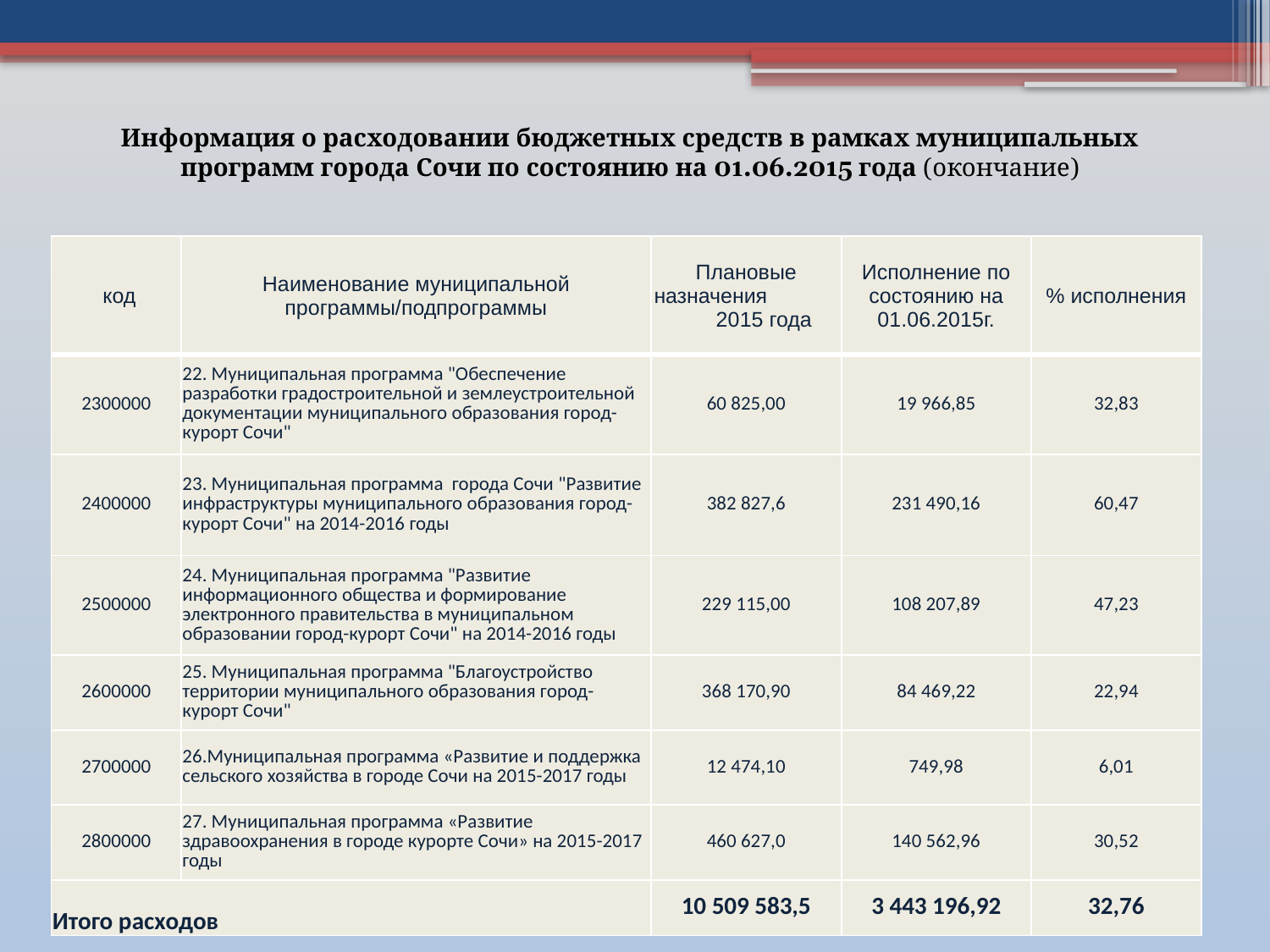

Информация о расходовании бюджетных средств в рамках муниципальных программ города Сочи по состоянию на 01.06.2015 года (окончание)
| код | Наименование муниципальной программы/подпрограммы | Плановые назначения 2015 года | Исполнение по состоянию на 01.06.2015г. | % исполнения |
| --- | --- | --- | --- | --- |
| 2300000 | 22. Муниципальная программа "Обеспечение разработки градостроительной и землеустроительной документации муниципального образования город-курорт Сочи" | 60 825,00 | 19 966,85 | 32,83 |
| 2400000 | 23. Муниципальная программа города Сочи "Развитие инфраструктуры муниципального образования город-курорт Сочи" на 2014-2016 годы | 382 827,6 | 231 490,16 | 60,47 |
| 2500000 | 24. Муниципальная программа "Развитие информационного общества и формирование электронного правительства в муниципальном образовании город-курорт Сочи" на 2014-2016 годы | 229 115,00 | 108 207,89 | 47,23 |
| 2600000 | 25. Муниципальная программа "Благоустройство территории муниципального образования город-курорт Сочи" | 368 170,90 | 84 469,22 | 22,94 |
| 2700000 | 26.Муниципальная программа «Развитие и поддержка сельского хозяйства в городе Сочи на 2015-2017 годы | 12 474,10 | 749,98 | 6,01 |
| 2800000 | 27. Муниципальная программа «Развитие здравоохранения в городе курорте Сочи» на 2015-2017 годы | 460 627,0 | 140 562,96 | 30,52 |
| Итого расходов |  | 10 509 583,5 | 3 443 196,92 | 32,76 |